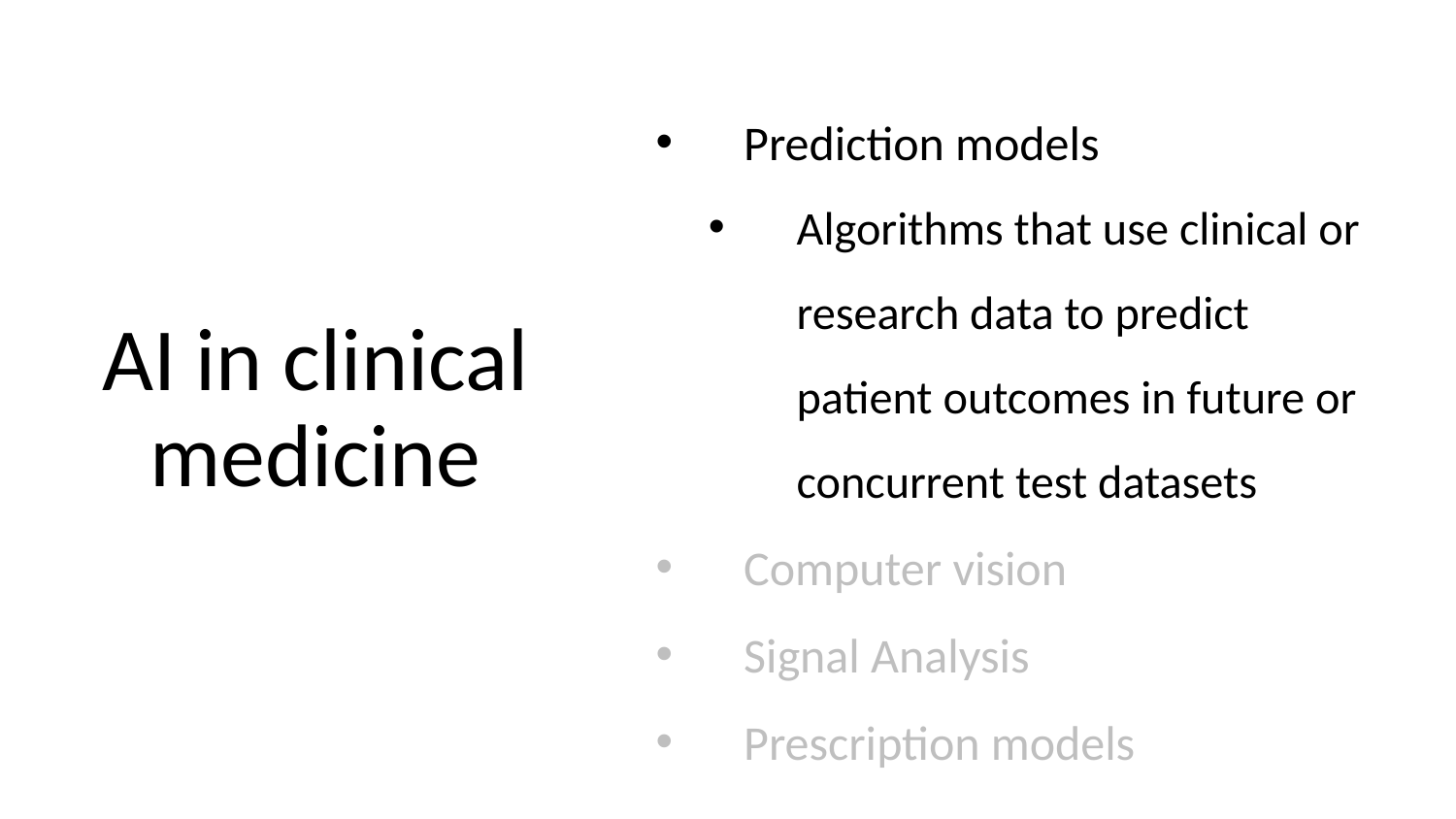

Prediction models
Algorithms that use clinical or research data to predict patient outcomes in future or concurrent test datasets
Computer vision
Signal Analysis
Prescription models
# AI in clinical medicine